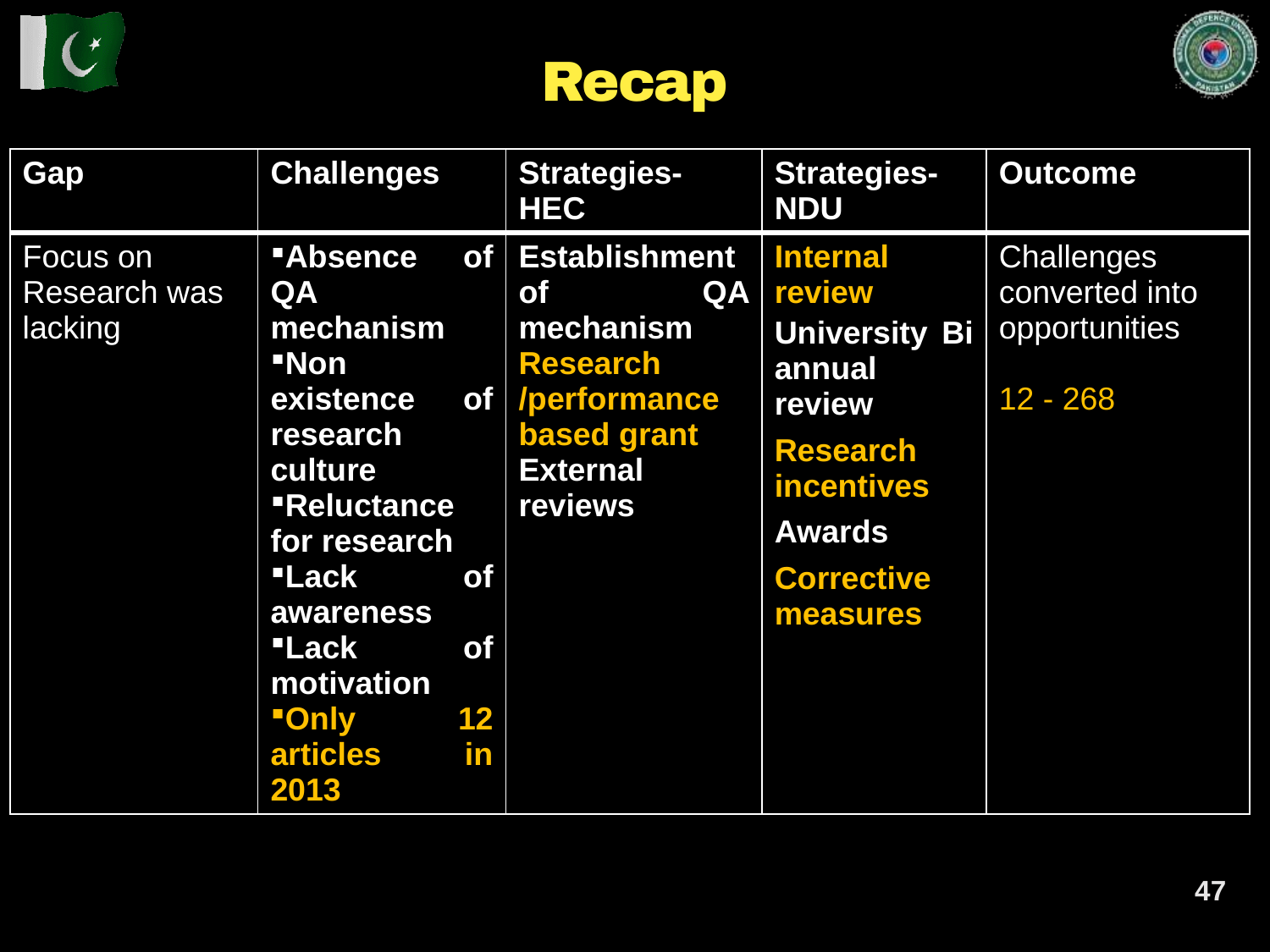

# Recap
| Gap | Challenges | Strategies-HEC | Strategies-NDU | Outcome |
| --- | --- | --- | --- | --- |
| Focus on Research was lacking | Absence of QA mechanism Non existence of research culture Reluctance for research Lack of awareness Lack of motivation Only 12 articles in 2013 | Establishment of QA mechanism Research /performance based grant External reviews | Internal review University Bi annual review Research incentives Awards Corrective measures | Challenges converted into opportunities 12 - 268 |
47